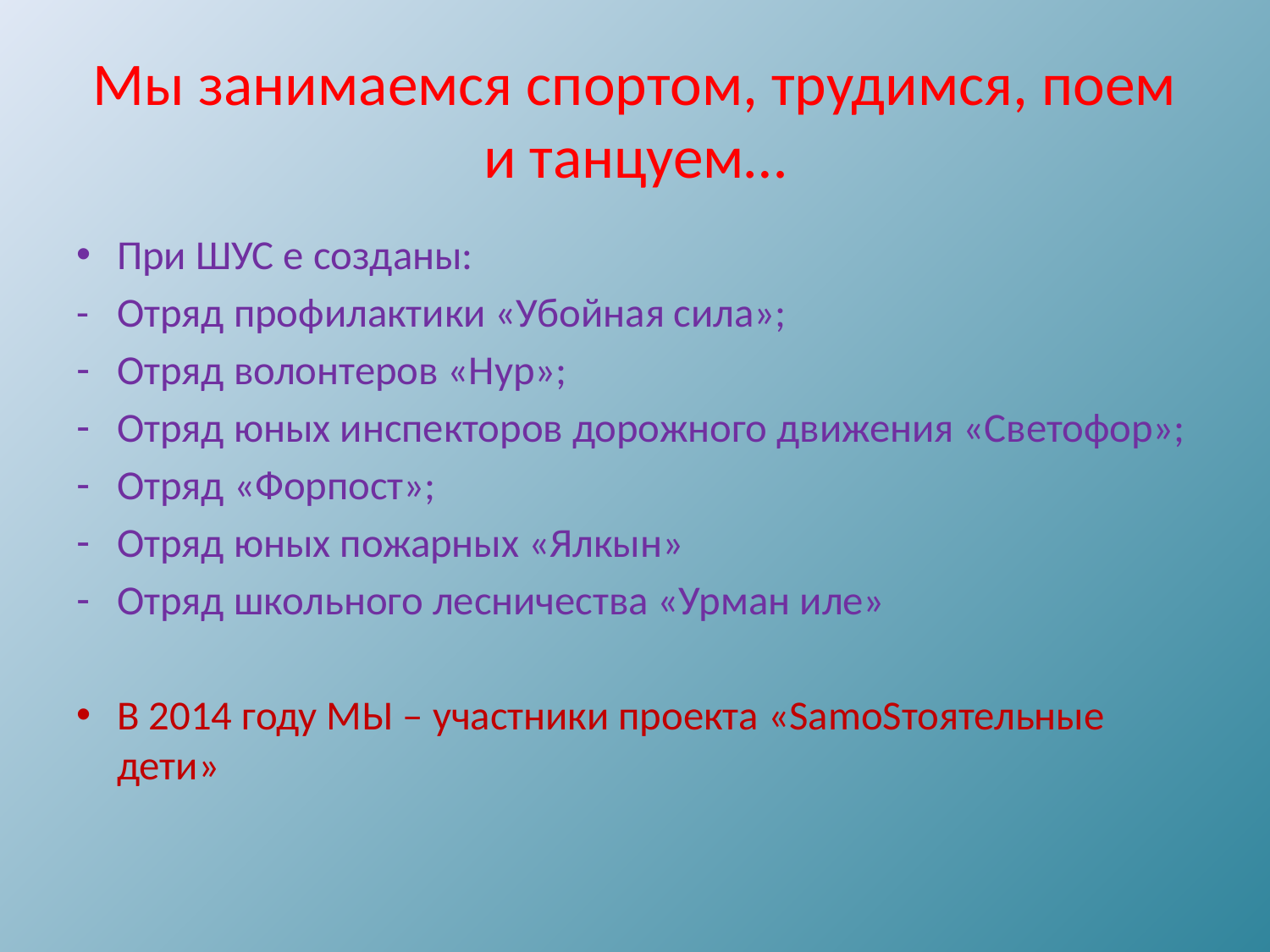

# Мы занимаемся спортом, трудимся, поем и танцуем…
При ШУС е созданы:
-	Отряд профилактики «Убойная сила»;
Отряд волонтеров «Нур»;
Отряд юных инспекторов дорожного движения «Светофор»;
Отряд «Форпост»;
Отряд юных пожарных «Ялкын»
Отряд школьного лесничества «Урман иле»

В 2014 году МЫ – участники проекта «SаmоSтоятельные дети»